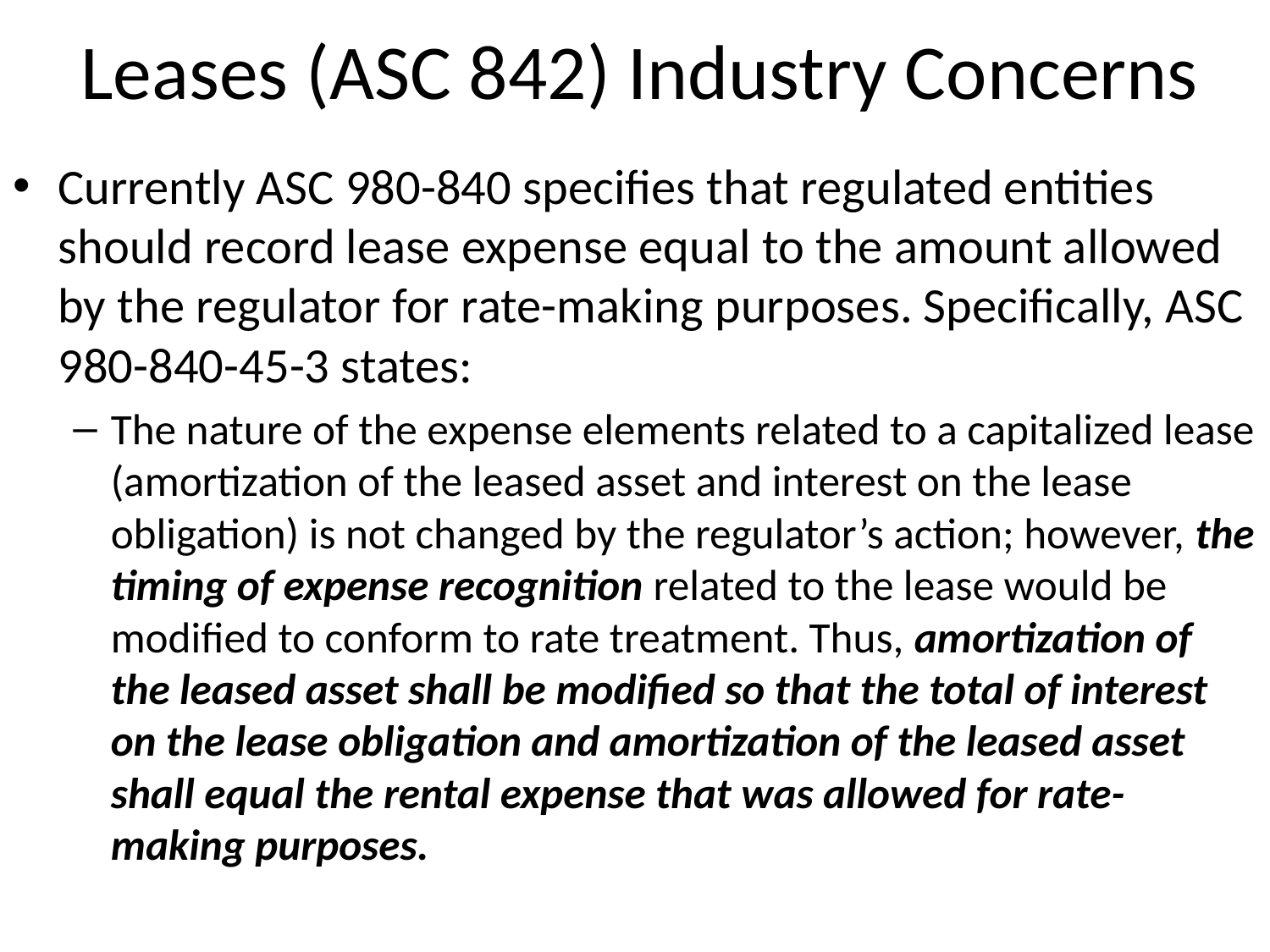

# Leases (ASC 842) Industry Concerns
Currently ASC 980-840 specifies that regulated entities should record lease expense equal to the amount allowed by the regulator for rate-making purposes. Specifically, ASC 980-840-45-3 states:
The nature of the expense elements related to a capitalized lease (amortization of the leased asset and interest on the lease obligation) is not changed by the regulator’s action; however, the timing of expense recognition related to the lease would be modified to conform to rate treatment. Thus, amortization of the leased asset shall be modified so that the total of interest on the lease obligation and amortization of the leased asset shall equal the rental expense that was allowed for rate-making purposes.